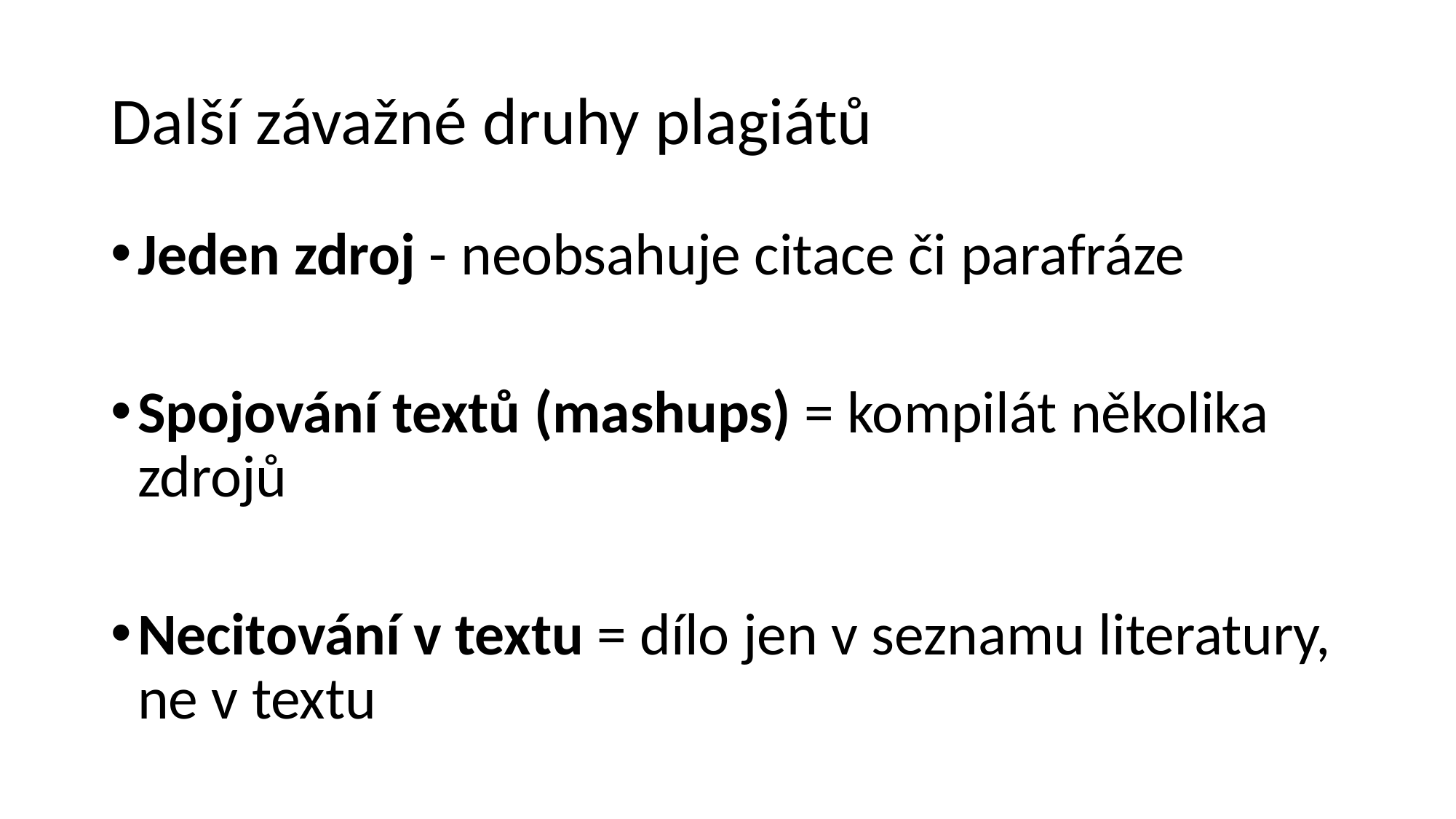

# Další závažné druhy plagiátů
Jeden zdroj - neobsahuje citace či parafráze

Spojování textů (mashups) = kompilát několika zdrojů

Necitování v textu = dílo jen v seznamu literatury, ne v textu